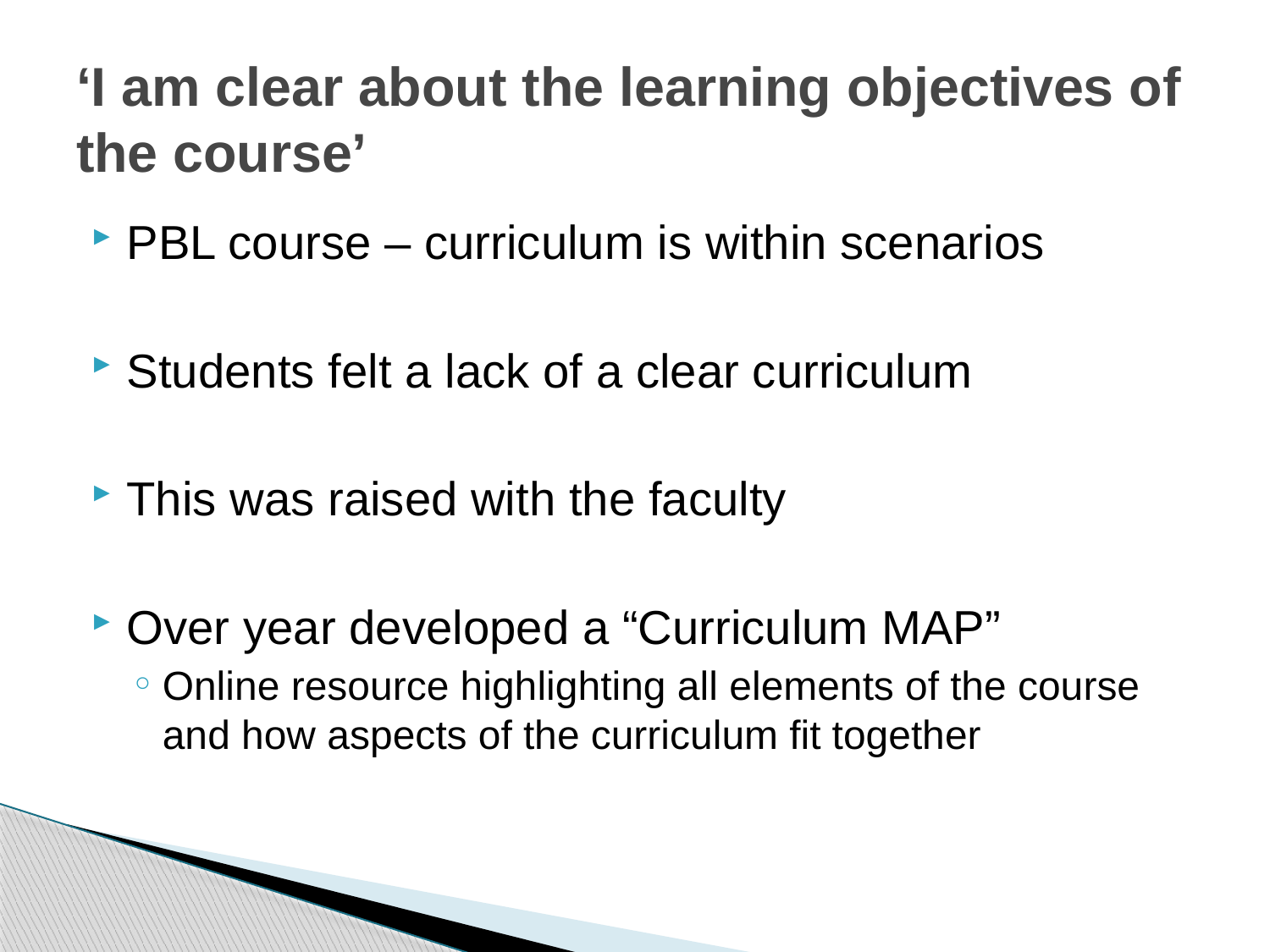

# ‘I am clear about the learning objectives of the course’
PBL course – curriculum is within scenarios

Students felt a lack of a clear curriculum

This was raised with the faculty

Over year developed a “Curriculum MAP”
Online resource highlighting all elements of the course and how aspects of the curriculum fit together